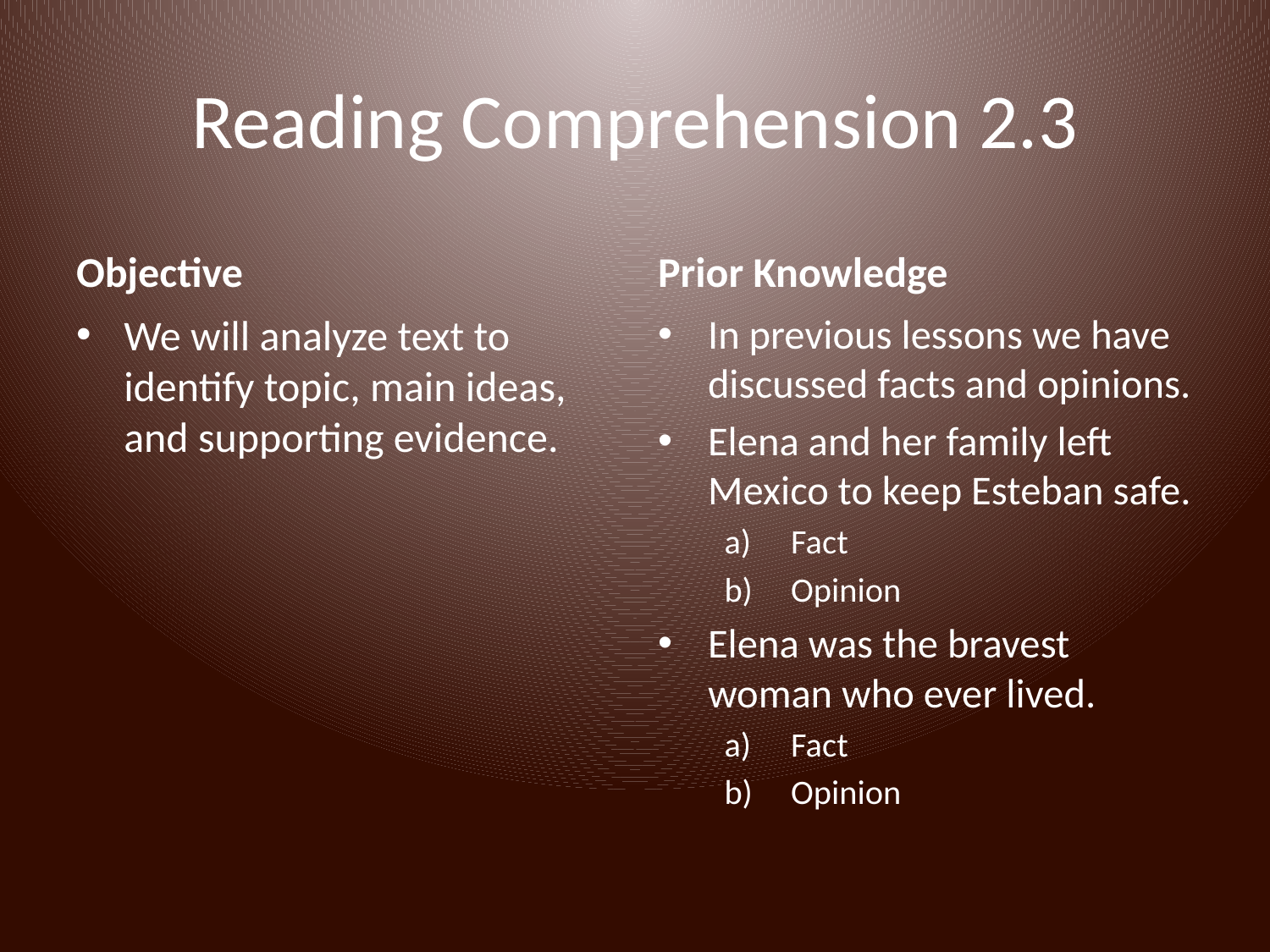

# Reading Comprehension 2.3
Objective
Prior Knowledge
We will analyze text to identify topic, main ideas, and supporting evidence.
In previous lessons we have discussed facts and opinions.
Elena and her family left Mexico to keep Esteban safe.
Fact
Opinion
Elena was the bravest woman who ever lived.
Fact
Opinion